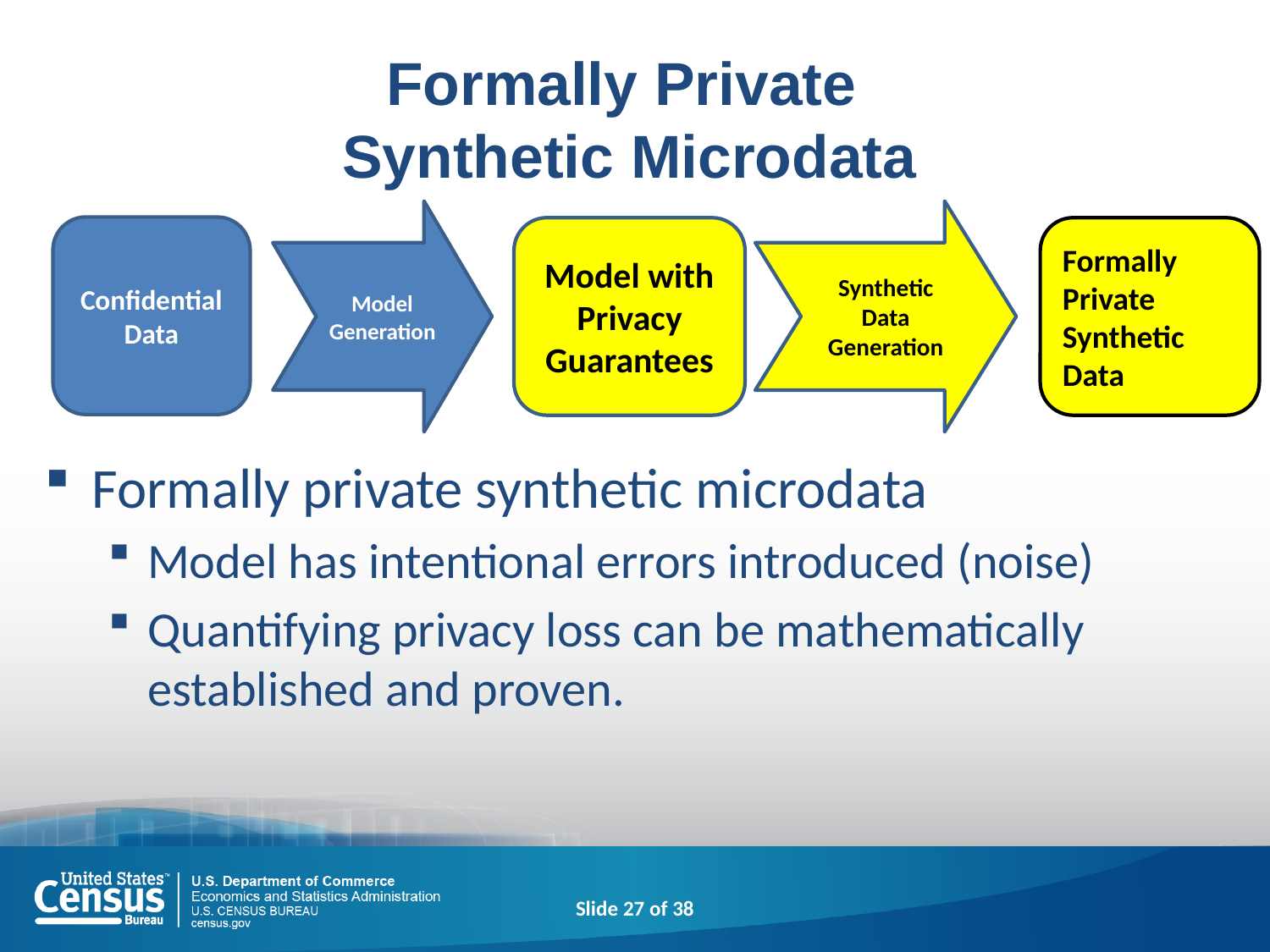

# Formally Private Synthetic Microdata
Model Generation
Synthetic Data Generation
Confidential
Data
Model with Privacy Guarantees
Formally Private Synthetic Data
Formally private synthetic microdata
Model has intentional errors introduced (noise)
Quantifying privacy loss can be mathematically established and proven.

Slide 27 of 38